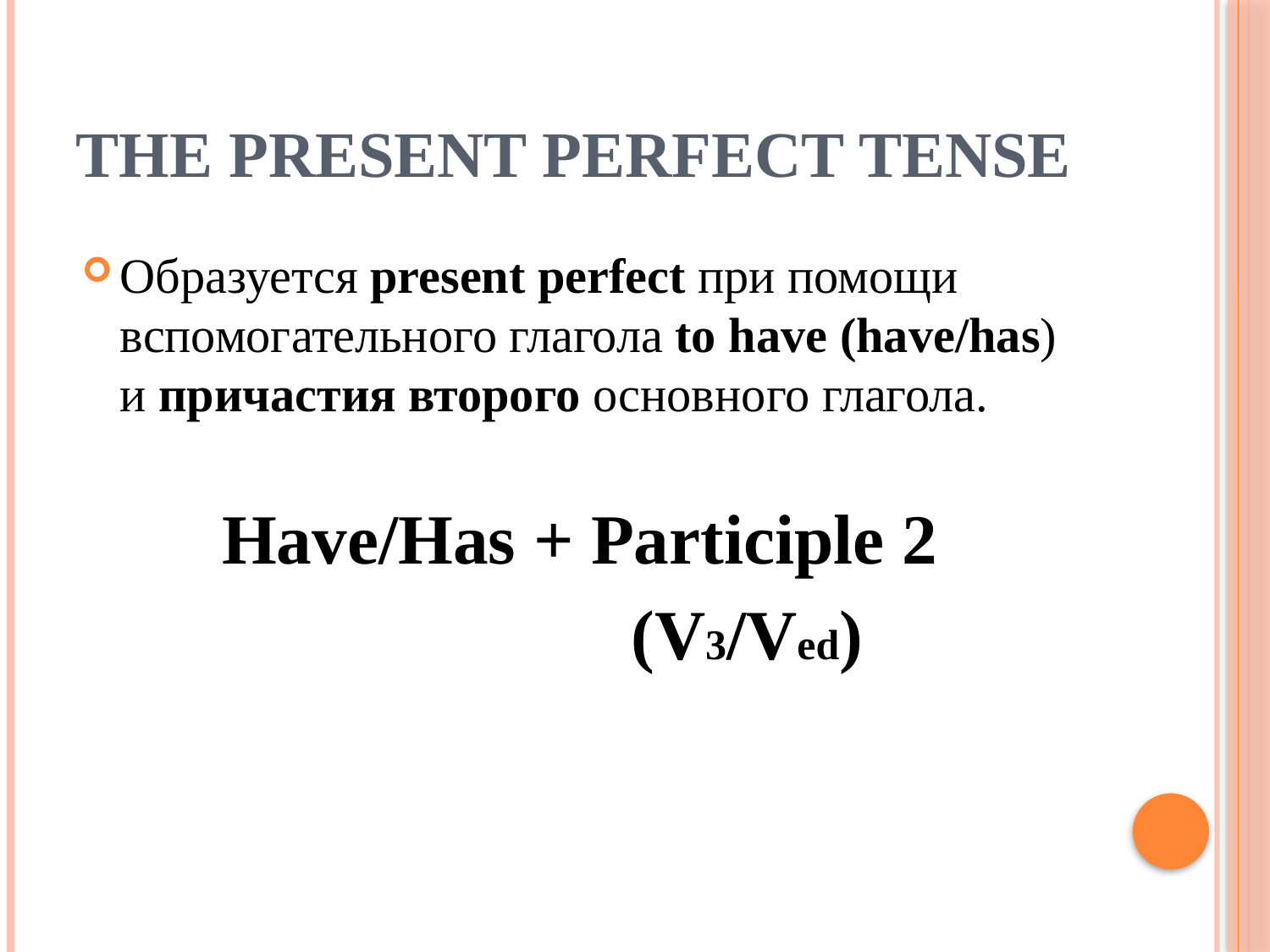

# The Present Perfect Tense
Образуется present perfect при помощи вспомогательного глагола to have (have/has) и причастия второго основного глагола.

Have/Has + Participle 2
                   (V3/Ved)